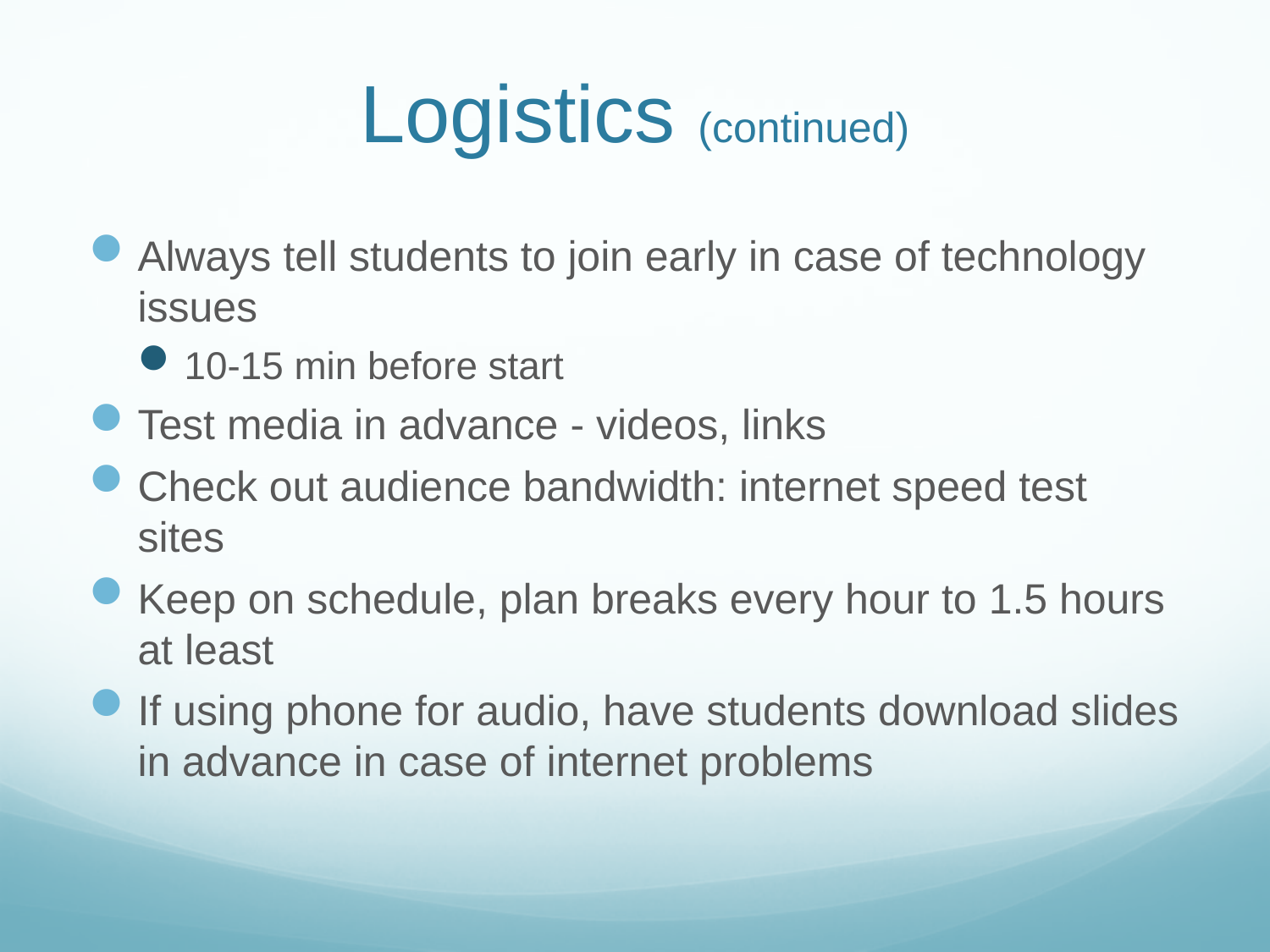

# Logistics (continued)
Always tell students to join early in case of technology issues
10-15 min before start
Test media in advance - videos, links
Check out audience bandwidth: internet speed test sites
Keep on schedule, plan breaks every hour to 1.5 hours at least
If using phone for audio, have students download slides in advance in case of internet problems